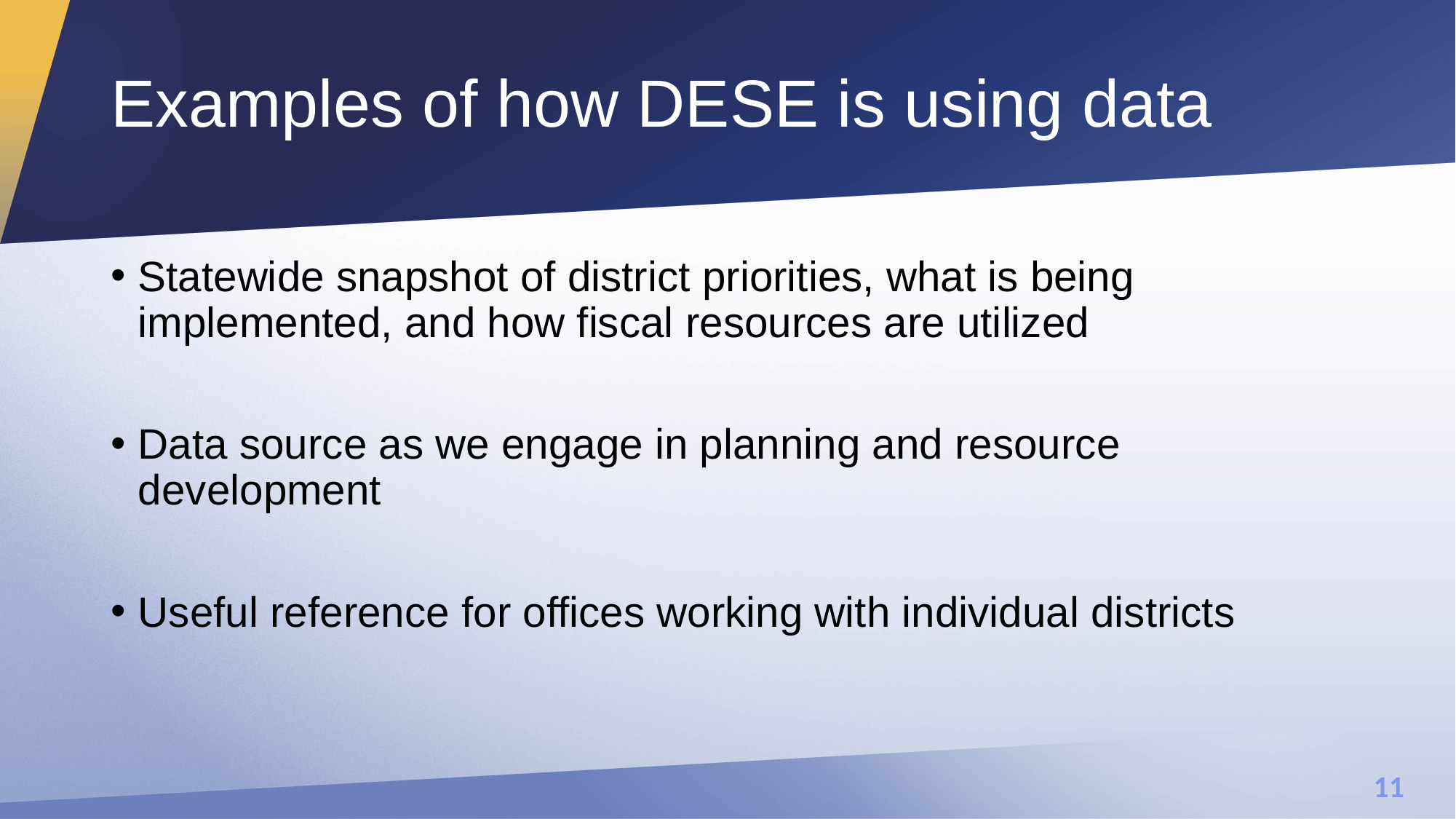

# Examples of how DESE is using data
Statewide snapshot of district priorities, what is being implemented, and how fiscal resources are utilized

Data source as we engage in planning and resource development

Useful reference for offices working with individual districts